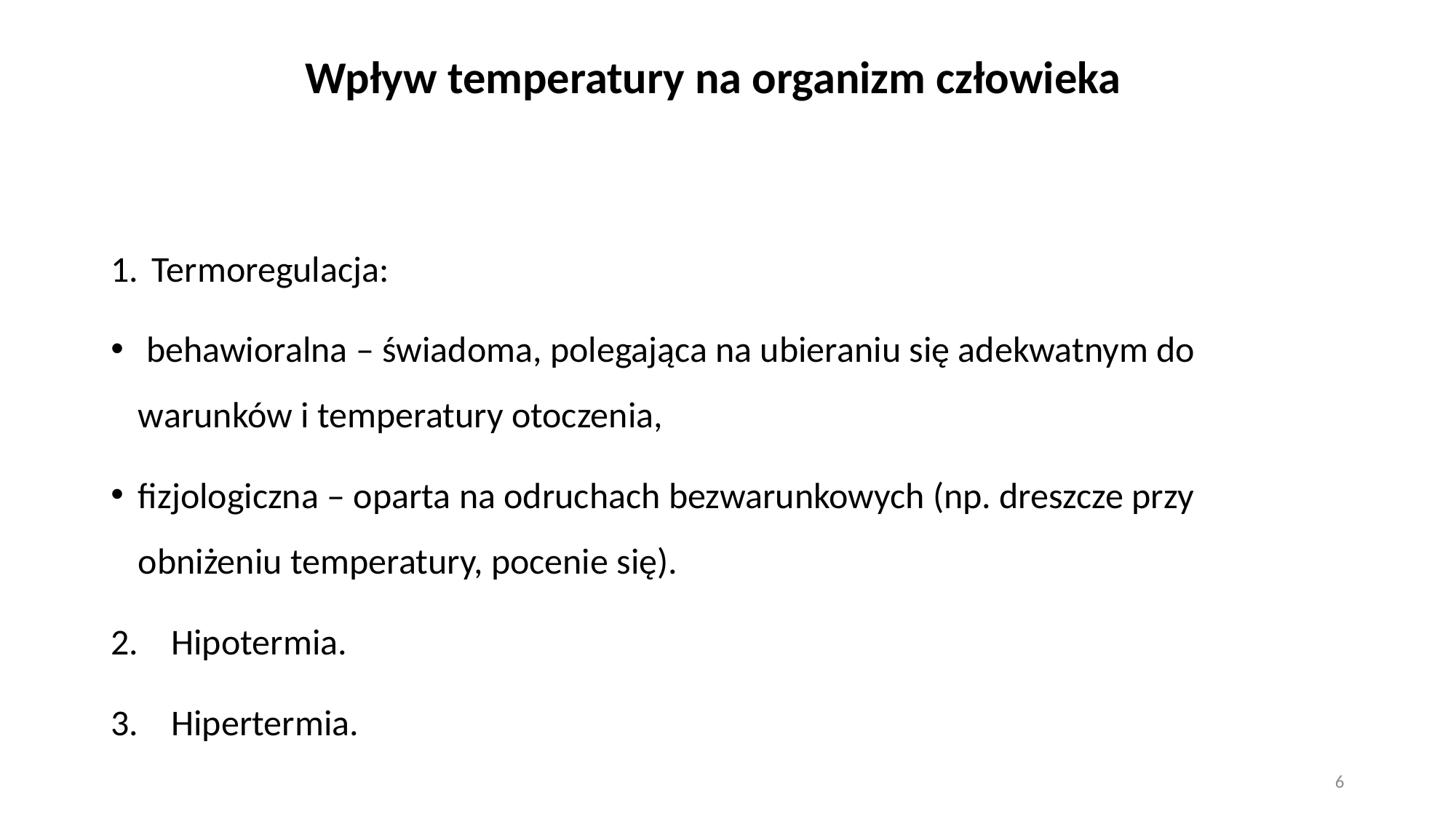

# Wpływ temperatury na organizm człowieka
Termoregulacja:
 behawioralna – świadoma, polegająca na ubieraniu się adekwatnym do warunków i temperatury otoczenia,
fizjologiczna – oparta na odruchach bezwarunkowych (np. dreszcze przy obniżeniu temperatury, pocenie się).
2.    Hipotermia.
3.    Hipertermia.

6